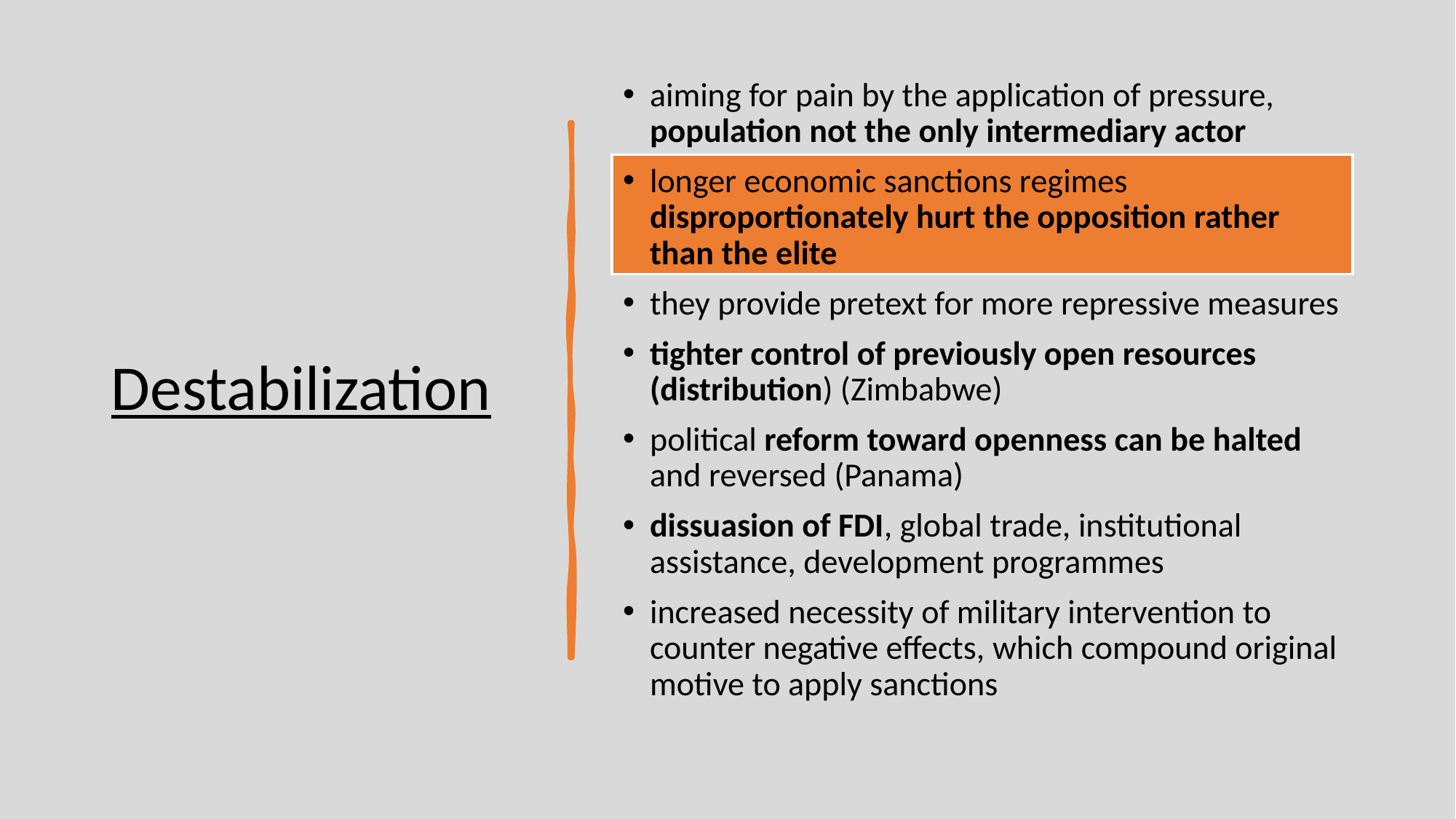

# Destabilization
aiming for pain by the application of pressure, population not the only intermediary actor
longer economic sanctions regimes disproportionately hurt the opposition rather than the elite
they provide pretext for more repressive measures
tighter control of previously open resources (distribution) (Zimbabwe)
political reform toward openness can be halted and reversed (Panama)
dissuasion of FDI, global trade, institutional assistance, development programmes
increased necessity of military intervention to counter negative effects, which compound original motive to apply sanctions